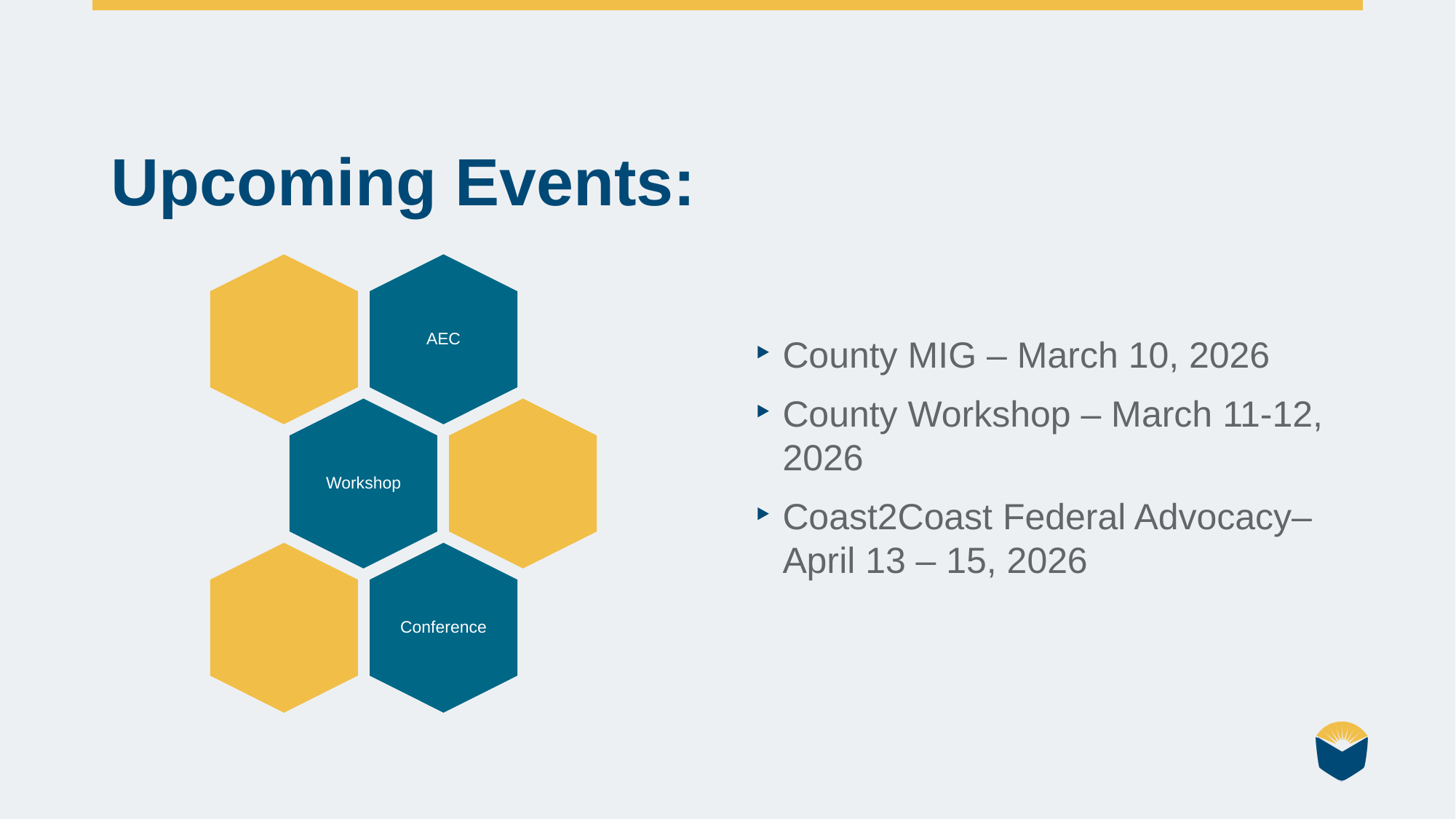

# Upcoming Events:

County MIG – March 10, 2026
County Workshop – March 11-12, 2026
Coast2Coast Federal Advocacy– April 13 – 15, 2026
AEC

Workshop

Conference